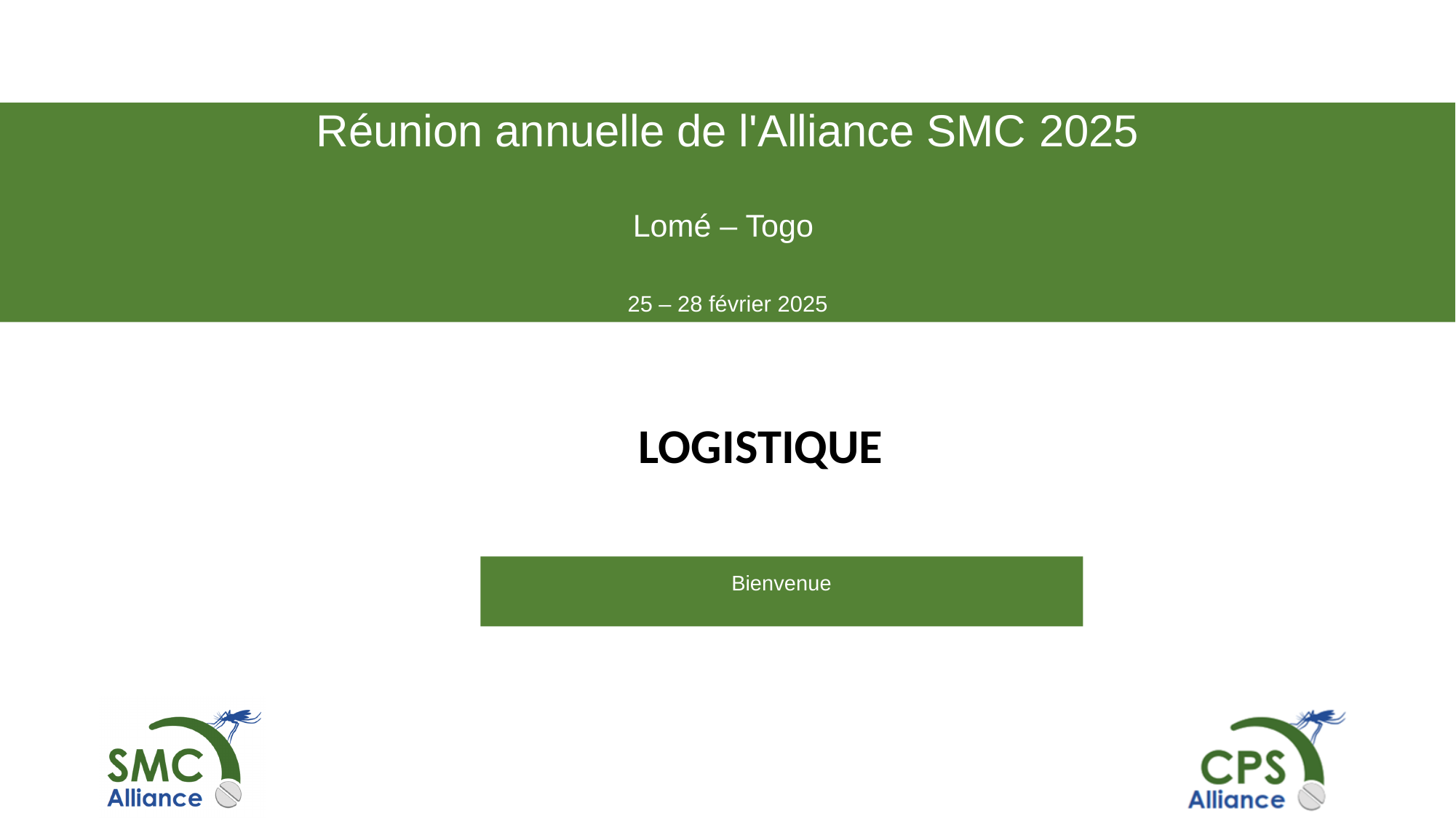

Réunion annuelle de l'Alliance SMC 2025
Lomé – Togo
25 – 28 février 2025
LOGISTIQUE
# Bienvenue